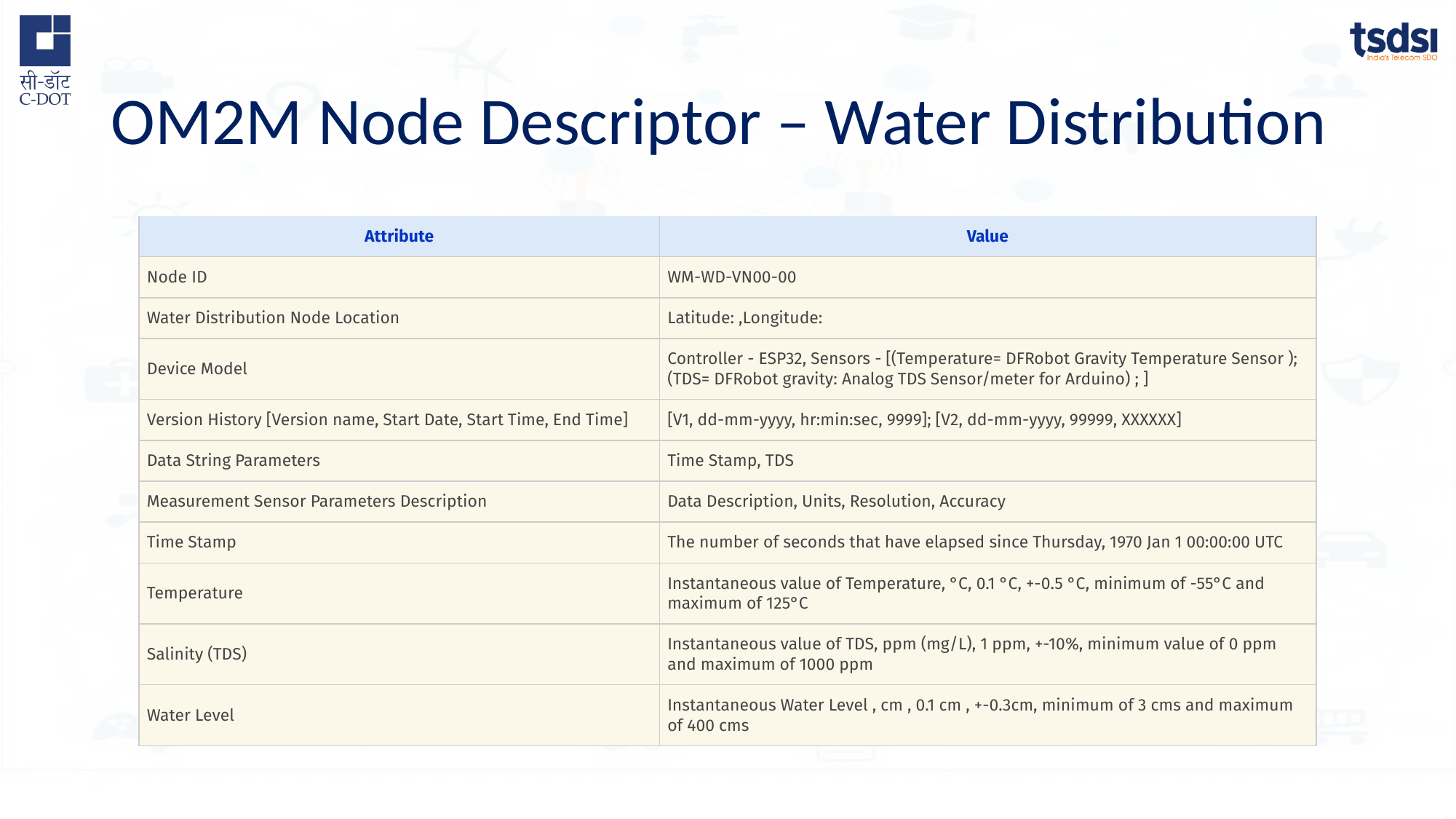

# OM2M Node Descriptor – Water Distribution
| Attribute | Value |
| --- | --- |
| Node ID | WM-WD-VN00-00 |
| Water Distribution Node Location | Latitude: ,Longitude: |
| Device Model | Controller - ESP32, Sensors - [(Temperature= DFRobot Gravity Temperature Sensor );(TDS= DFRobot gravity: Analog TDS Sensor/meter for Arduino) ; ] |
| Version History [Version name, Start Date, Start Time, End Time] | [V1, dd-mm-yyyy, hr:min:sec, 9999]; [V2, dd-mm-yyyy, 99999, XXXXXX] |
| Data String Parameters | Time Stamp, TDS |
| Measurement Sensor Parameters Description | Data Description, Units, Resolution, Accuracy |
| Time Stamp | The number of seconds that have elapsed since Thursday, 1970 Jan 1 00:00:00 UTC |
| Temperature | Instantaneous value of Temperature, °C, 0.1 °C, +-0.5 °C, minimum of -55°C and maximum of 125°C |
| Salinity (TDS) | Instantaneous value of TDS, ppm (mg/L), 1 ppm, +-10%, minimum value of 0 ppm and maximum of 1000 ppm |
| Water Level | Instantaneous Water Level , cm , 0.1 cm , +-0.3cm, minimum of 3 cms and maximum of 400 cms |